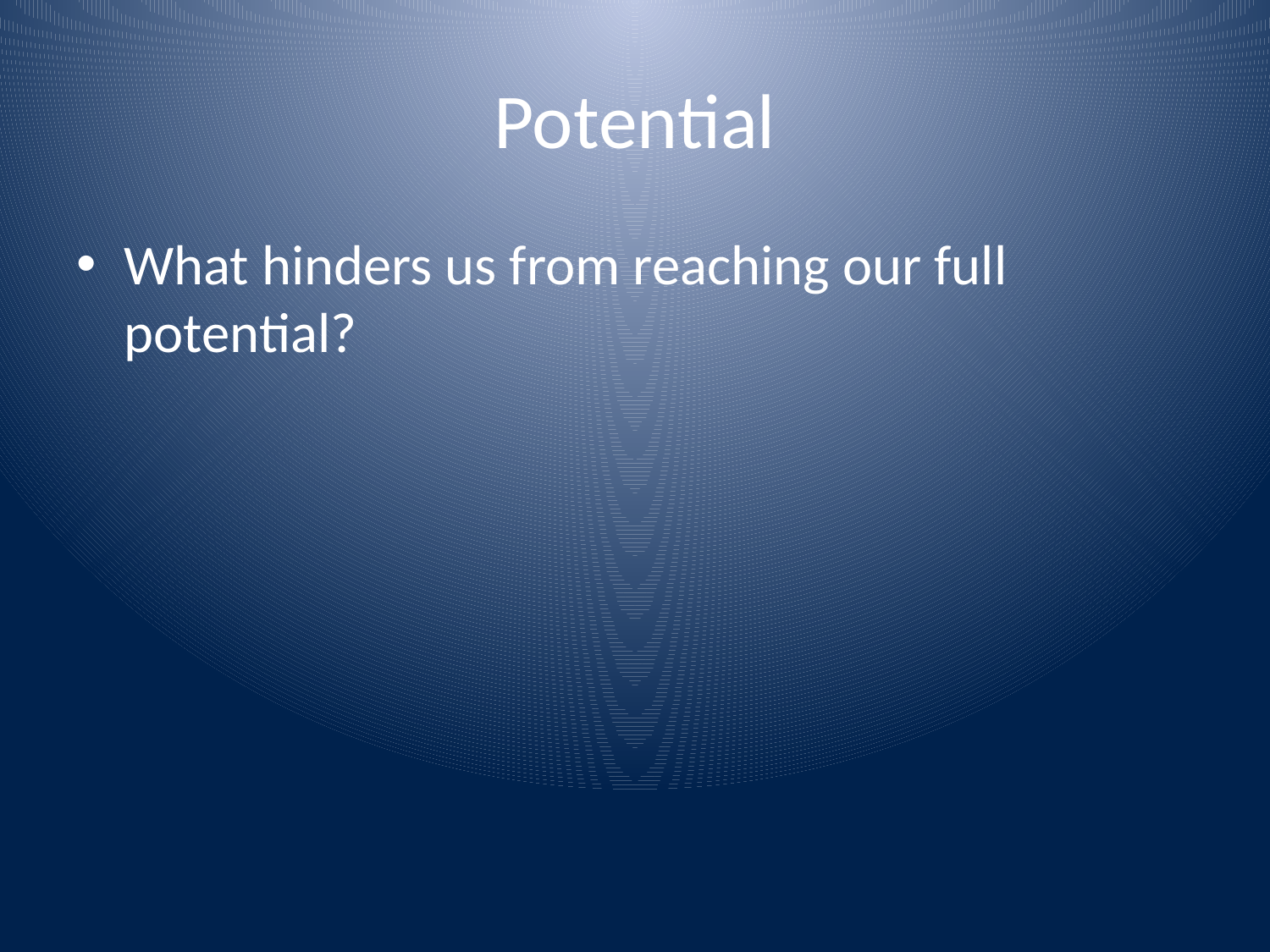

# Potential
What hinders us from reaching our full potential?